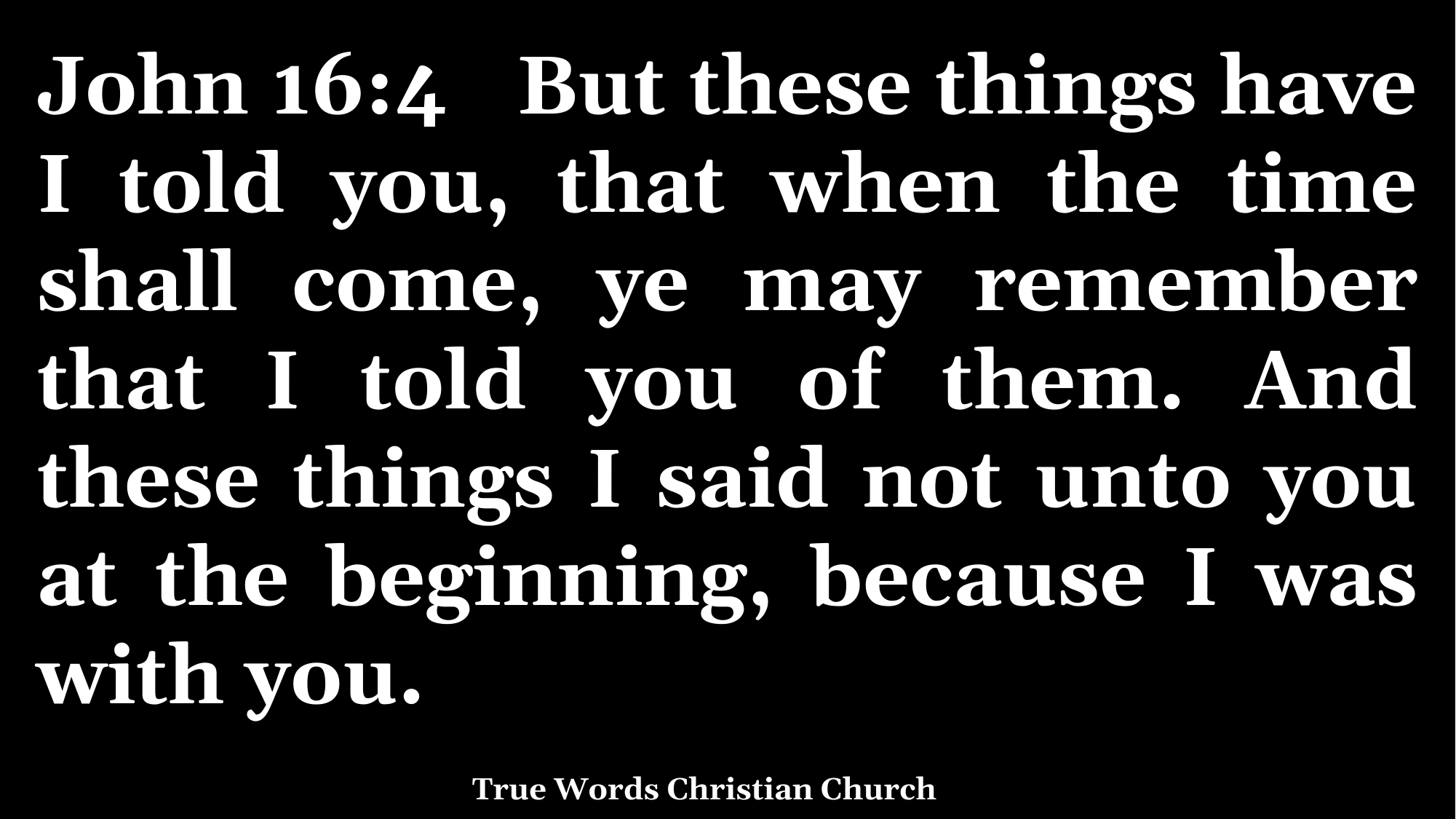

John 16:4   But these things have I told you, that when the time shall come, ye may remember that I told you of them. And these things I said not unto you at the beginning, because I was with you.
True Words Christian Church